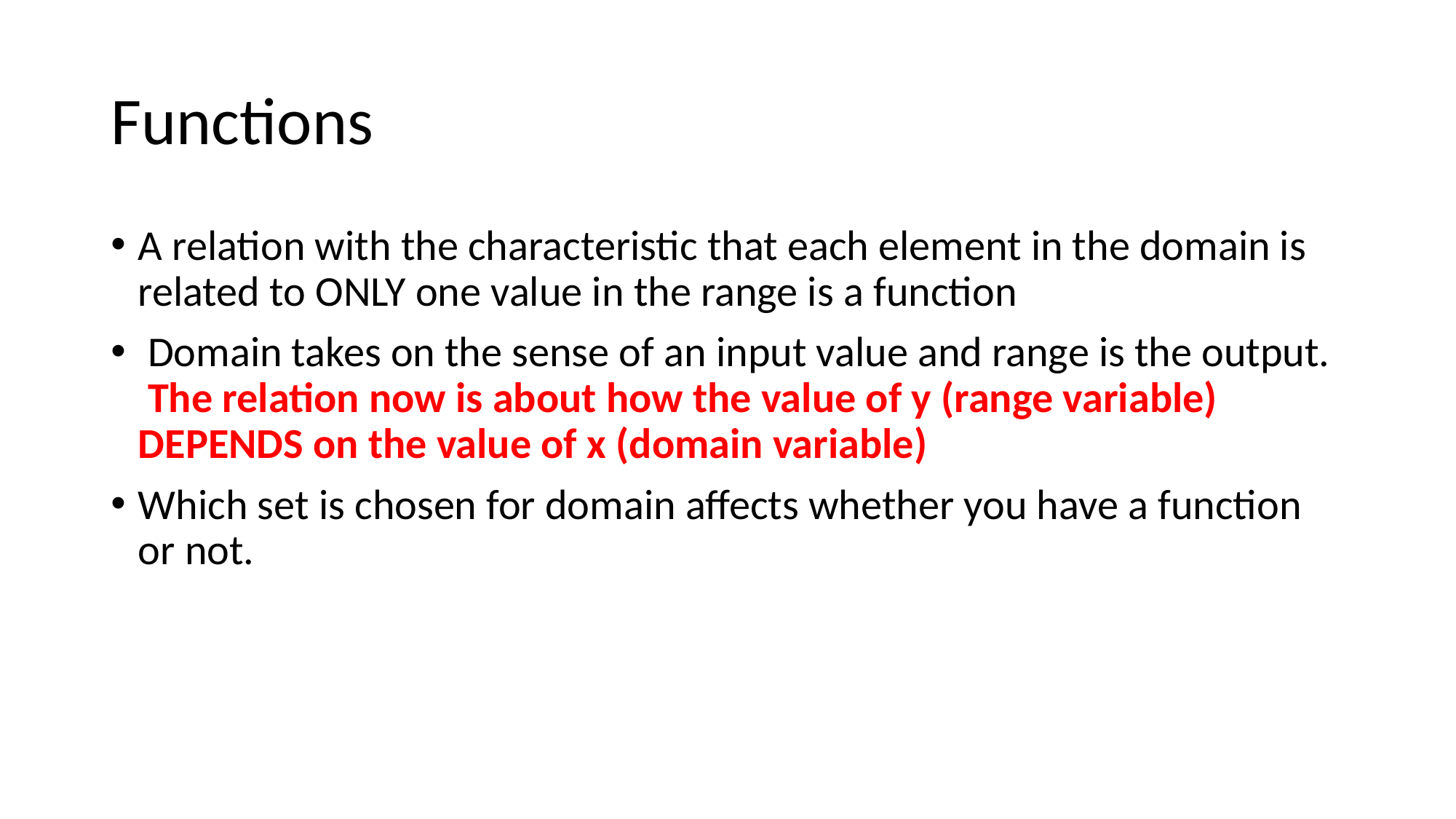

# Functions
A relation with the characteristic that each element in the domain is related to ONLY one value in the range is a function
 Domain takes on the sense of an input value and range is the output.   The relation now is about how the value of y (range variable) DEPENDS on the value of x (domain variable)
Which set is chosen for domain affects whether you have a function or not.